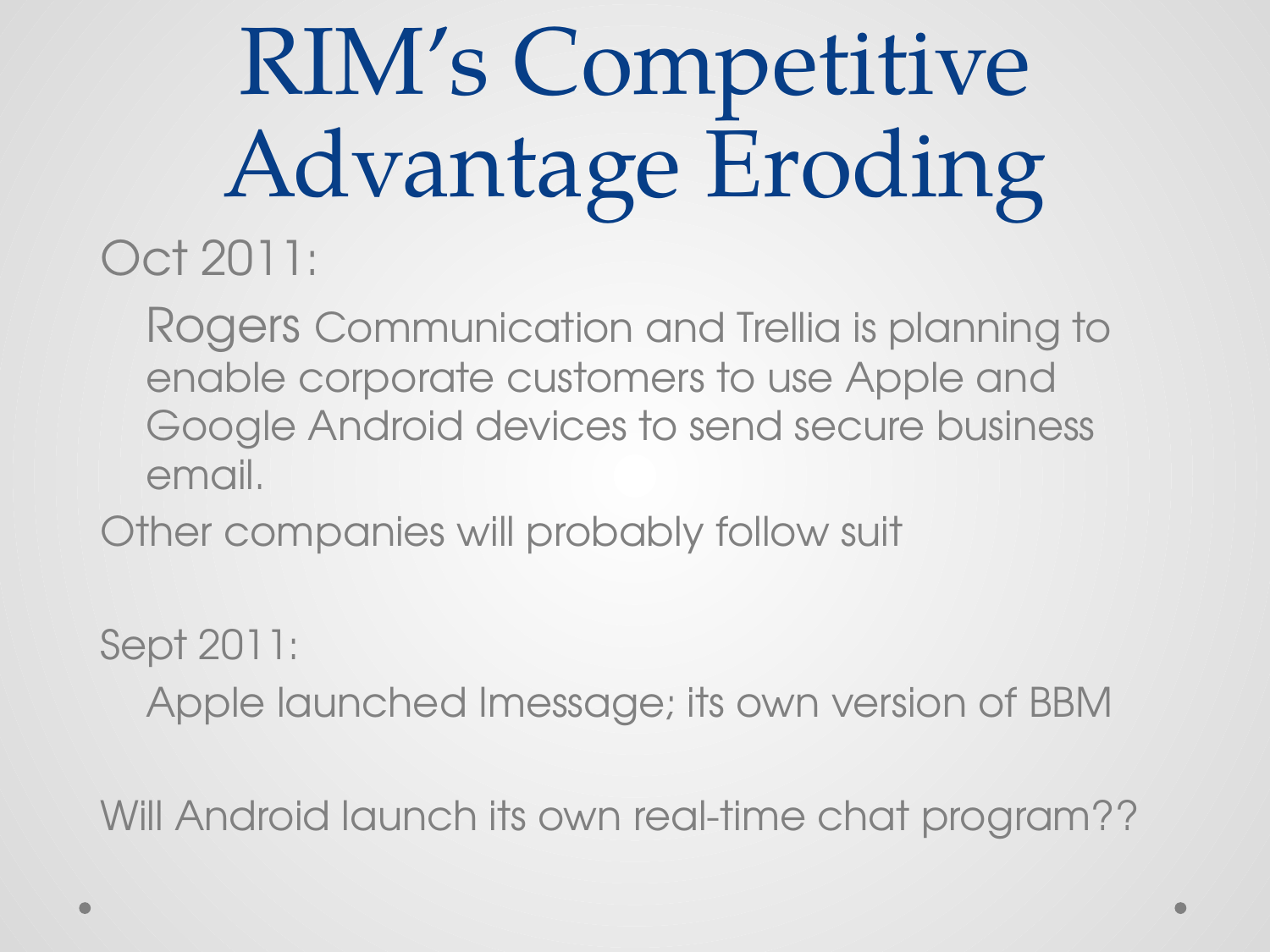

# RIM’s Competitive Advantage Eroding
Oct 2011:
	Rogers Communication and Trellia is planning to enable corporate customers to use Apple and Google Android devices to send secure business email.
Other companies will probably follow suit

Sept 2011:
	Apple launched Imessage; its own version of BBM

Will Android launch its own real-time chat program??